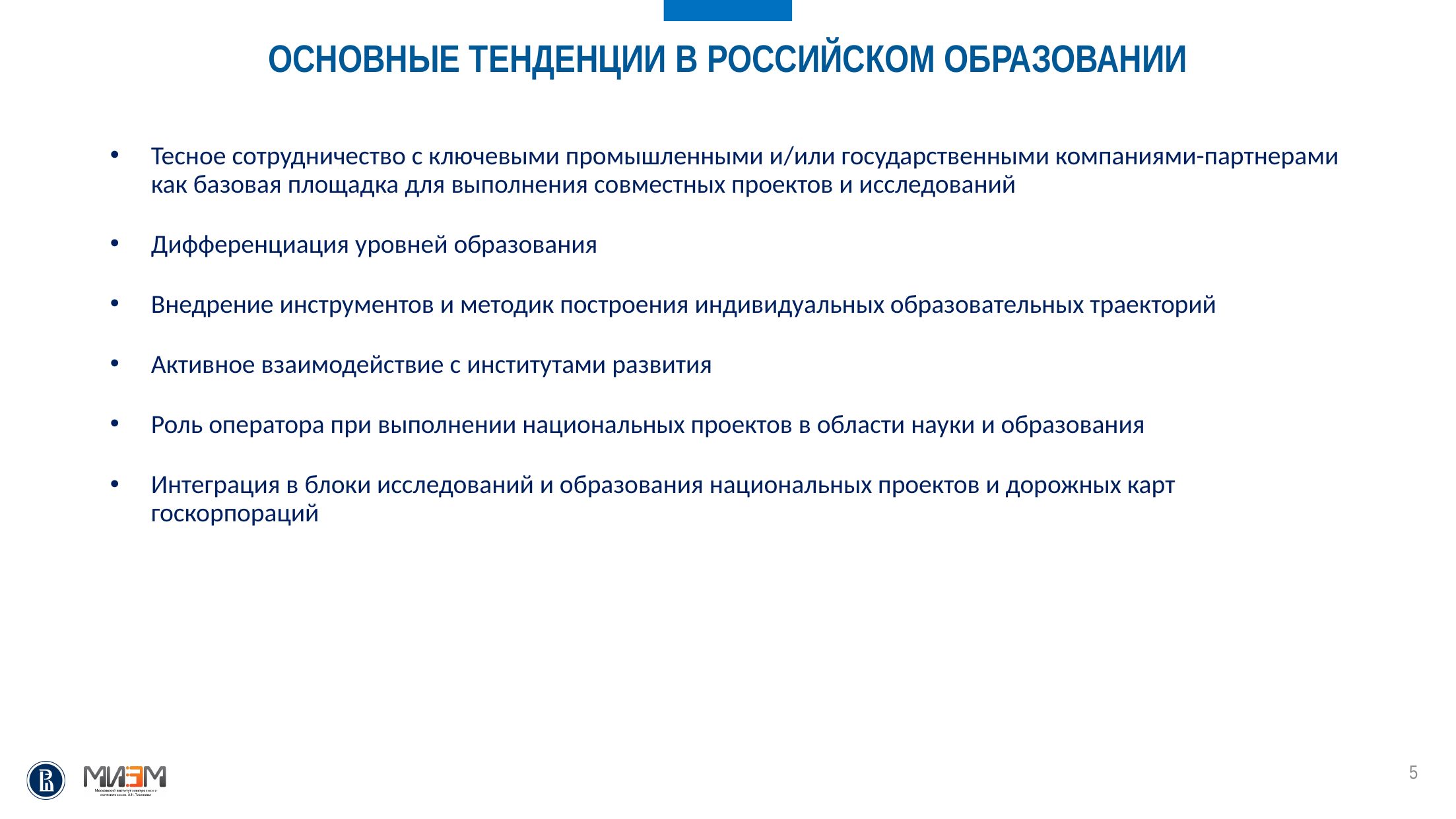

Основные тенденции в российском образовании
Тесное сотрудничество с ключевыми промышленными и/или государственными компаниями-партнерами как базовая площадка для выполнения совместных проектов и исследований
Дифференциация уровней образования
Внедрение инструментов и методик построения индивидуальных образовательных траекторий
Активное взаимодействие с институтами развития
Роль оператора при выполнении национальных проектов в области науки и образования
Интеграция в блоки исследований и образования национальных проектов и дорожных карт госкорпораций